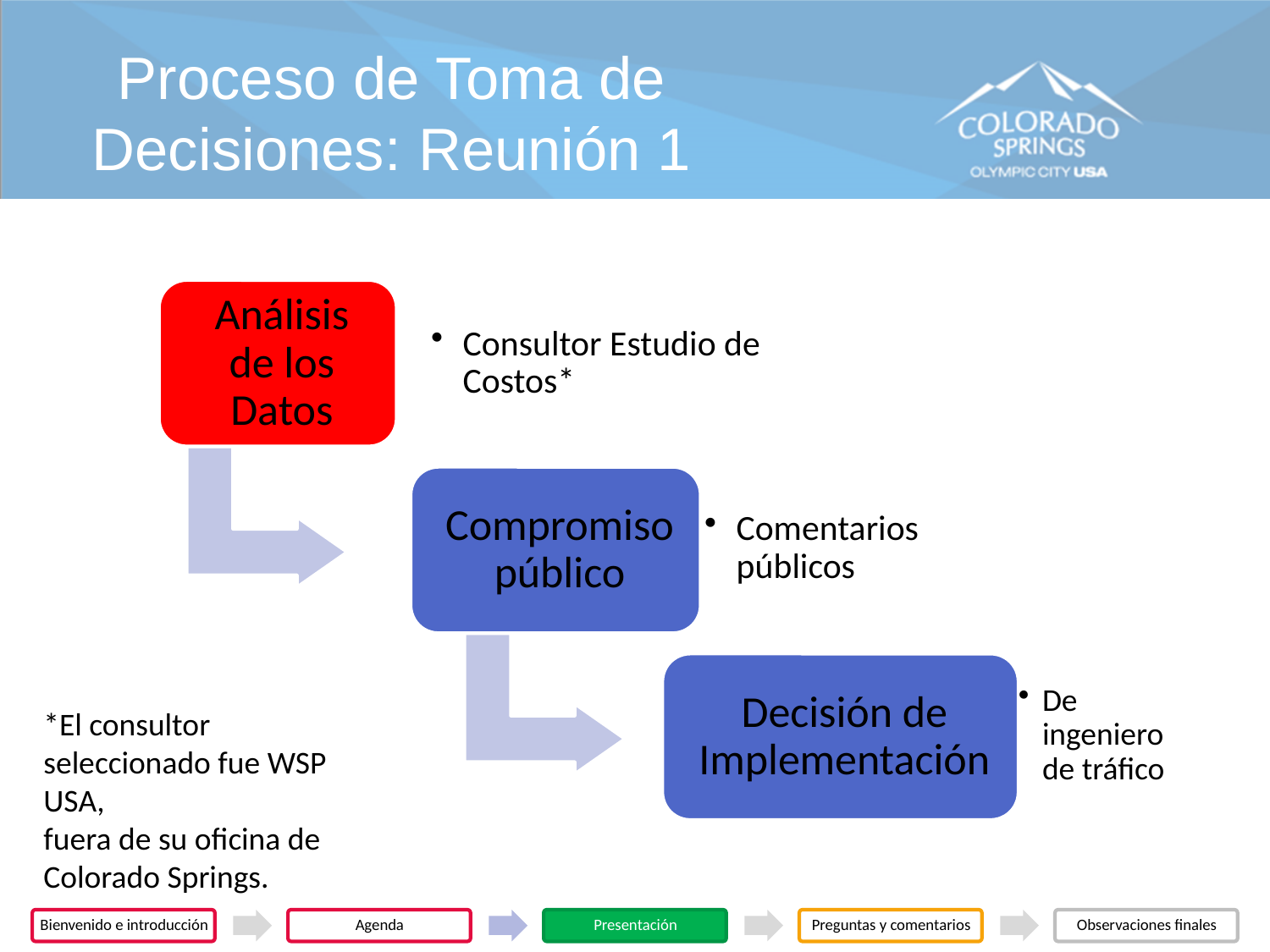

# Proceso de Toma de Decisiones: Reunión 1
Análisis de los Datos
Consultor Estudio de Costos*
Compromiso público
Comentarios públicos
Decisión de Implementación
De ingeniero de tráfico
*El consultor seleccionado fue WSP USA,
fuera de su oficina de Colorado Springs.
Bienvenido e introducción

Agenda

Presentación

Preguntas y comentarios

Observaciones finales